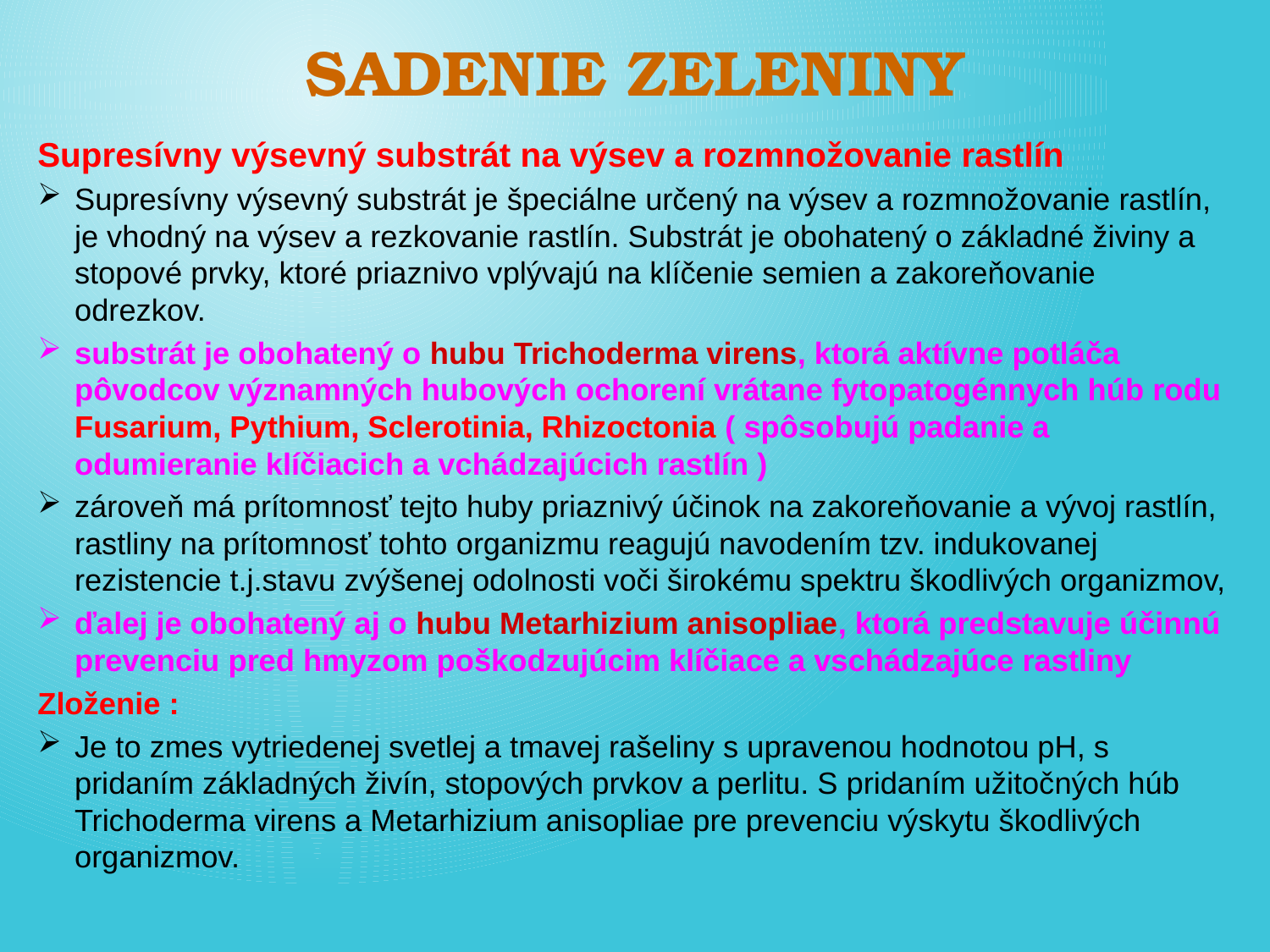

# Sadenie zeleniny
Supresívny výsevný substrát na výsev a rozmnožovanie rastlín
Supresívny výsevný substrát je špeciálne určený na výsev a rozmnožovanie rastlín, je vhodný na výsev a rezkovanie rastlín. Substrát je obohatený o základné živiny a stopové prvky, ktoré priaznivo vplývajú na klíčenie semien a zakoreňovanie odrezkov.
substrát je obohatený o hubu Trichoderma virens, ktorá aktívne potláča pôvodcov významných hubových ochorení vrátane fytopatogénnych húb rodu Fusarium, Pythium, Sclerotinia, Rhizoctonia ( spôsobujú padanie a odumieranie klíčiacich a vchádzajúcich rastlín )
zároveň má prítomnosť tejto huby priaznivý účinok na zakoreňovanie a vývoj rastlín, rastliny na prítomnosť tohto organizmu reagujú navodením tzv. indukovanej rezistencie t.j.stavu zvýšenej odolnosti voči širokému spektru škodlivých organizmov,
ďalej je obohatený aj o hubu Metarhizium anisopliae, ktorá predstavuje účinnú prevenciu pred hmyzom poškodzujúcim klíčiace a vschádzajúce rastliny
Zloženie :
Je to zmes vytriedenej svetlej a tmavej rašeliny s upravenou hodnotou pH, s pridaním základných živín, stopových prvkov a perlitu. S pridaním užitočných húb Trichoderma virens a Metarhizium anisopliae pre prevenciu výskytu škodlivých organizmov.